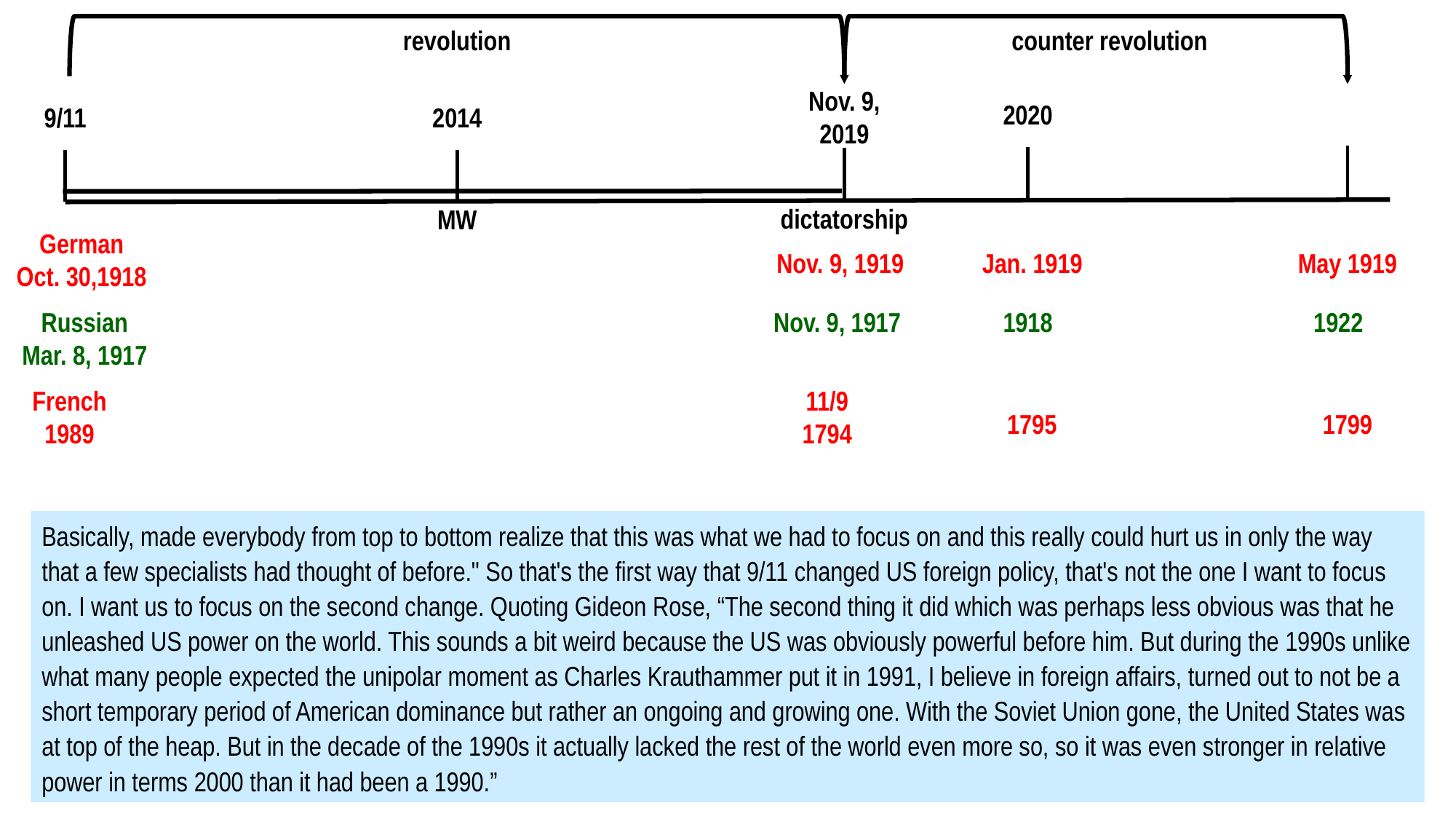

revolution
counter revolution
Nov. 9,
2019
2020
9/11
2014
dictatorship
MW
German
Oct. 30,1918
Nov. 9, 1919
Jan. 1919
May 1919
Russian
Mar. 8, 1917
Nov. 9, 1917
1918
1922
French
1989
11/9
1794
1795
1799
Basically, made everybody from top to bottom realize that this was what we had to focus on and this really could hurt us in only the way that a few specialists had thought of before." So that's the first way that 9/11 changed US foreign policy, that's not the one I want to focus on. I want us to focus on the second change. Quoting Gideon Rose, “The second thing it did which was perhaps less obvious was that he unleashed US power on the world. This sounds a bit weird because the US was obviously powerful before him. But during the 1990s unlike what many people expected the unipolar moment as Charles Krauthammer put it in 1991, I believe in foreign affairs, turned out to not be a short temporary period of American dominance but rather an ongoing and growing one. With the Soviet Union gone, the United States was at top of the heap. But in the decade of the 1990s it actually lacked the rest of the world even more so, so it was even stronger in relative power in terms 2000 than it had been a 1990.”
24